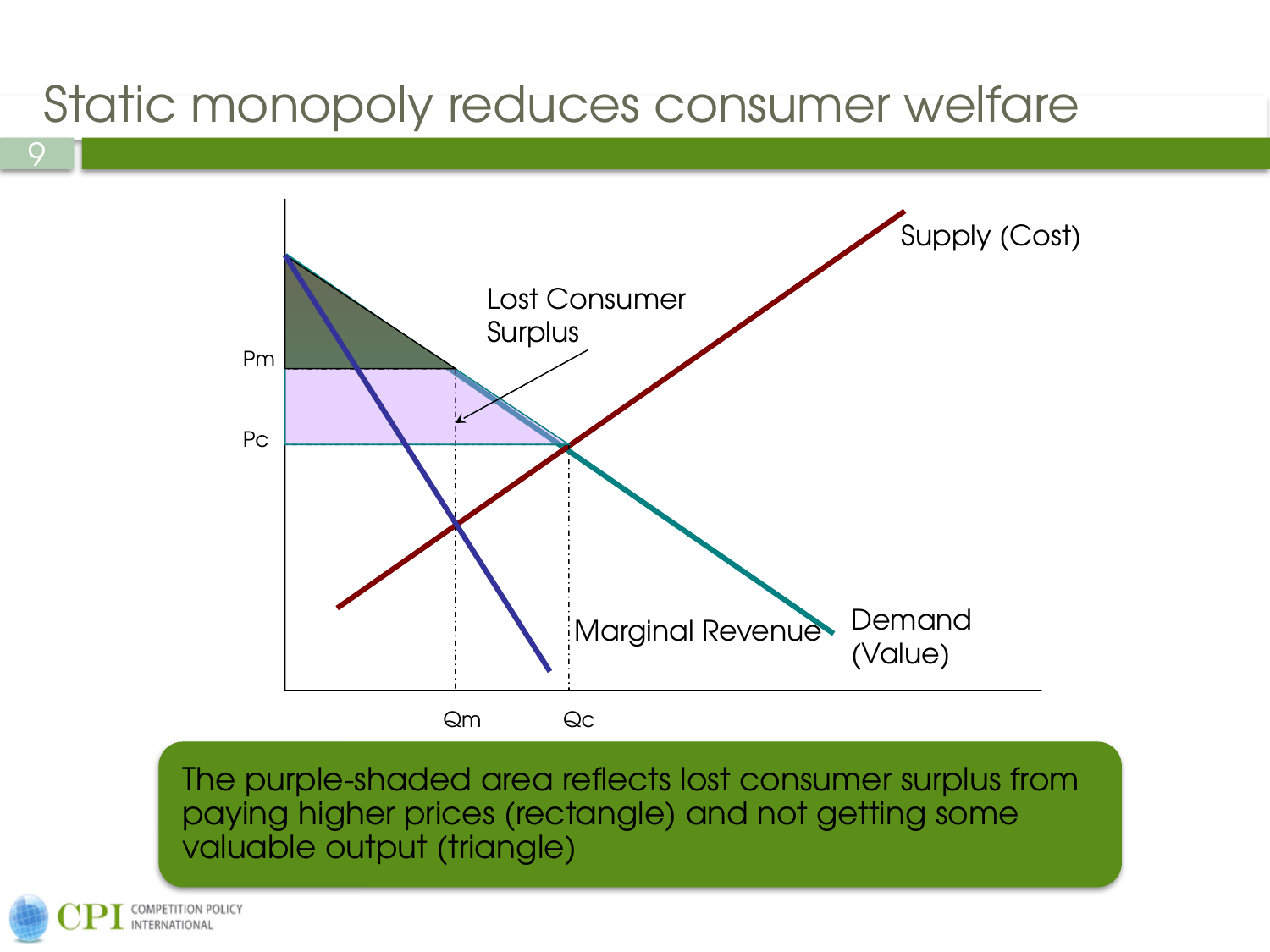

# Static monopoly reduces consumer welfare

Supply (Cost)
Lost Consumer Surplus
Pm
Pc
Demand (Value)
Marginal Revenue
Qm
Qc

The purple-shaded area reflects lost consumer surplus from paying higher prices (rectangle) and not getting some valuable output (triangle)